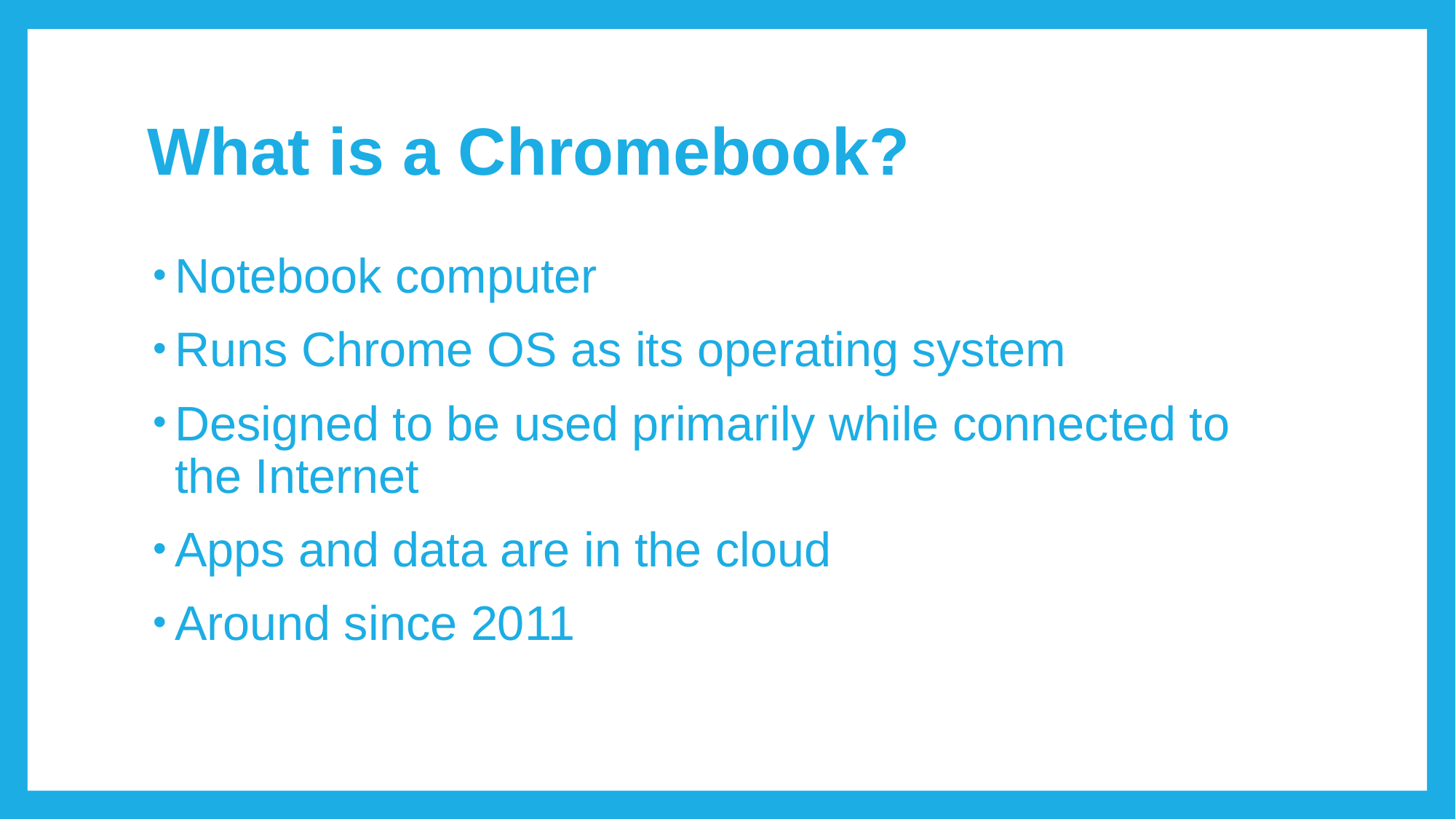

# What is a Chromebook?
Notebook computer
Runs Chrome OS as its operating system
Designed to be used primarily while connected to the Internet
Apps and data are in the cloud
Around since 2011